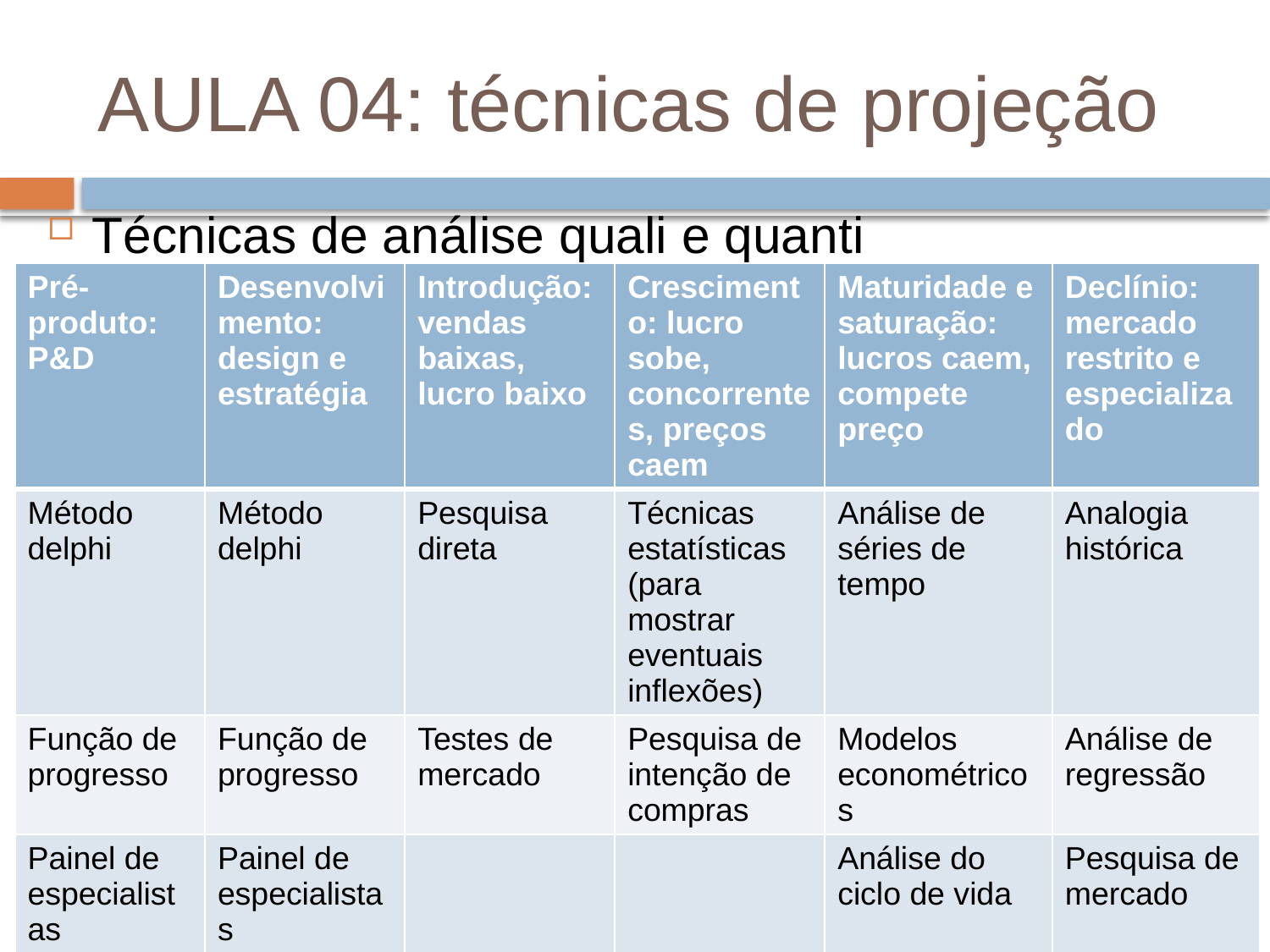

# AULA 04: técnicas de projeção
Técnicas de análise quali e quanti
| Pré-produto: P&D | Desenvolvimento: design e estratégia | Introdução: vendas baixas, lucro baixo | Crescimento: lucro sobe, concorrentes, preços caem | Maturidade e saturação: lucros caem, compete preço | Declínio: mercado restrito e especializado |
| --- | --- | --- | --- | --- | --- |
| Método delphi | Método delphi | Pesquisa direta | Técnicas estatísticas (para mostrar eventuais inflexões) | Análise de séries de tempo | Analogia histórica |
| Função de progresso | Função de progresso | Testes de mercado | Pesquisa de intenção de compras | Modelos econométricos | Análise de regressão |
| Painel de especialistas | Painel de especialistas |  |  | Análise do ciclo de vida | Pesquisa de mercado |
| Analogia histórica | Analogia histórica |  |  |  |  |